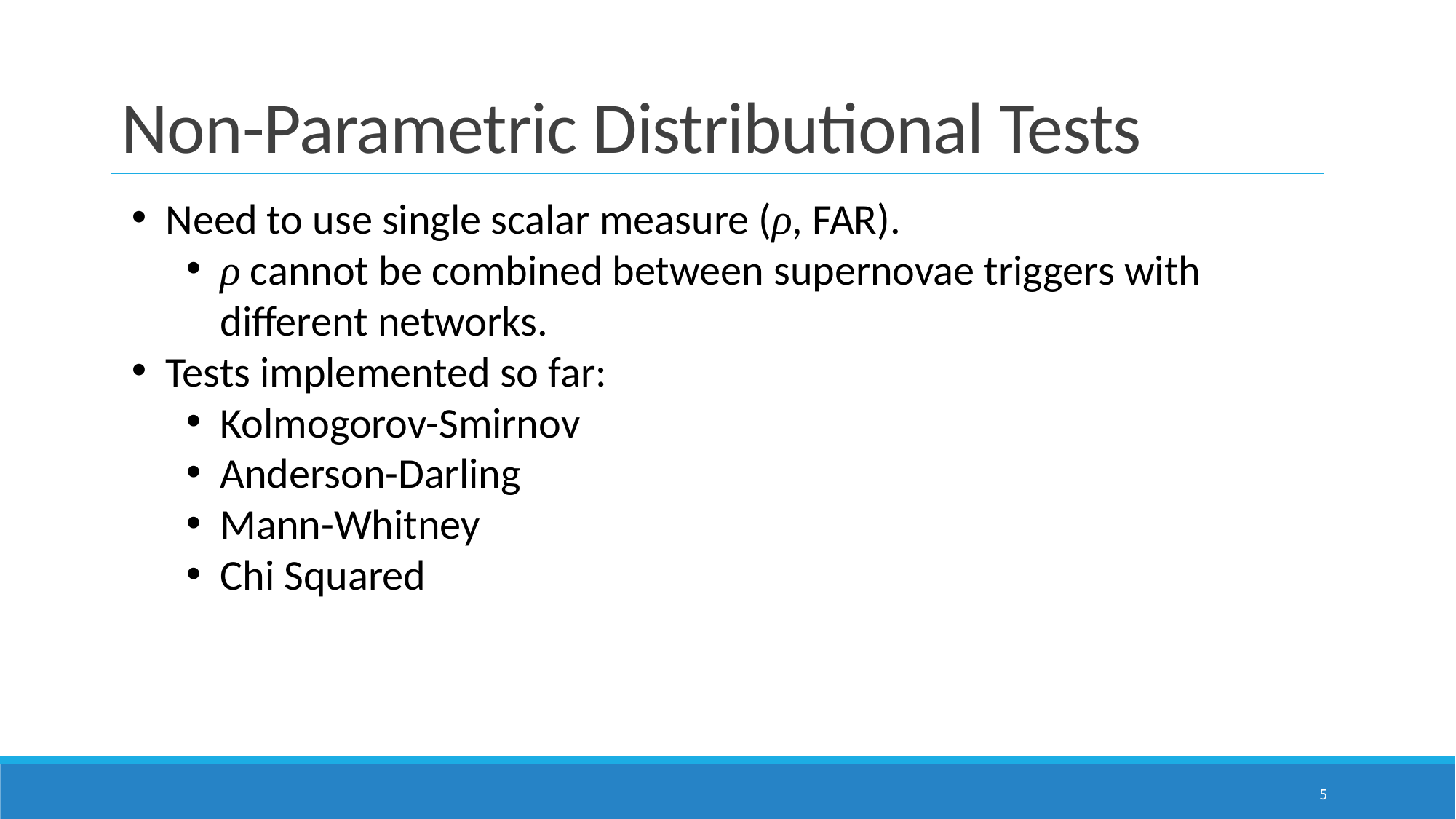

Non-Parametric Distributional Tests
Need to use single scalar measure (ρ, FAR).
ρ cannot be combined between supernovae triggers with different networks.
Tests implemented so far:
Kolmogorov-Smirnov
Anderson-Darling
Mann-Whitney
Chi Squared
5